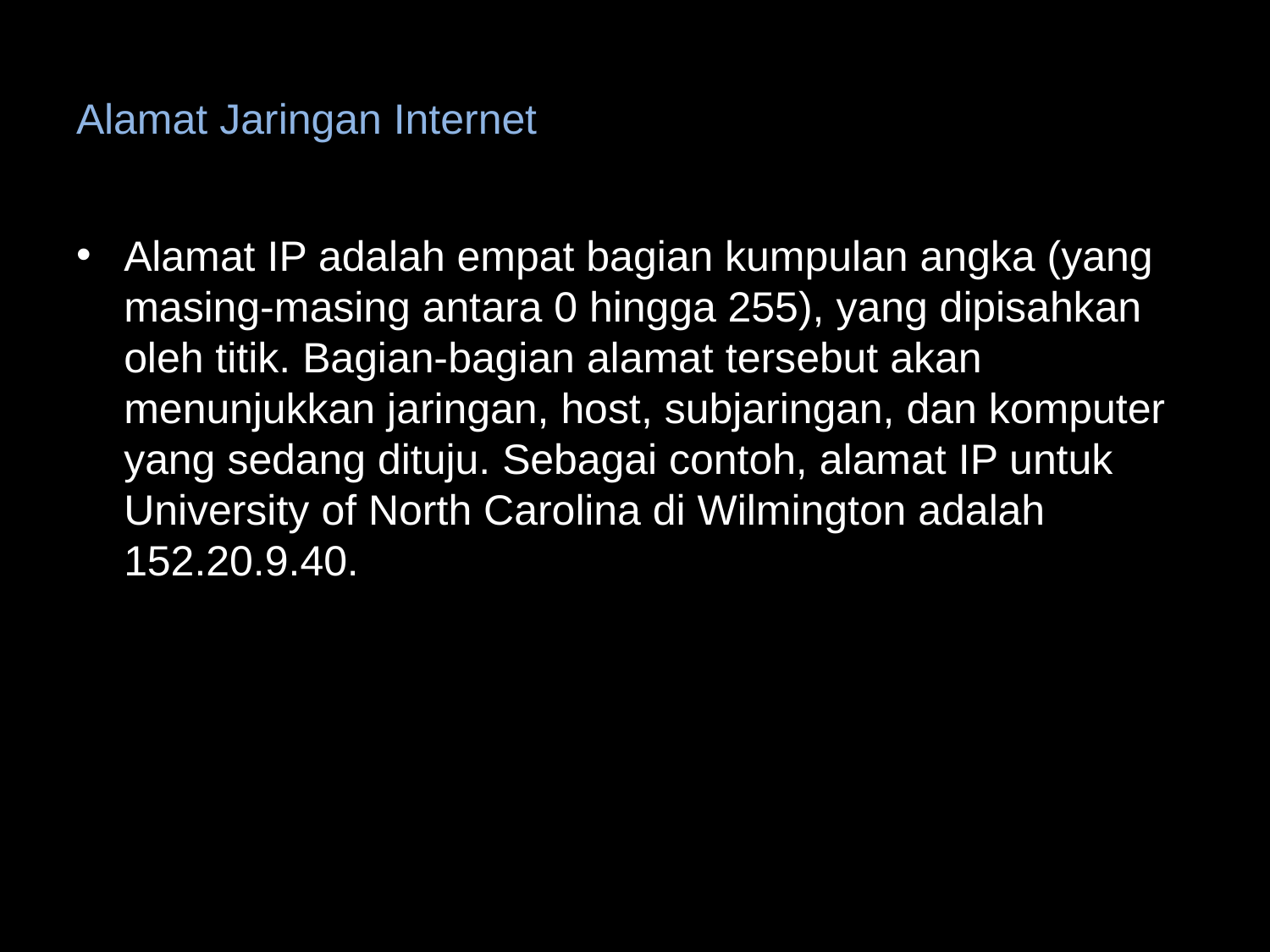

# Alamat Jaringan Internet
Alamat IP adalah empat bagian kumpulan angka (yang masing-masing antara 0 hingga 255), yang dipisahkan oleh titik. Bagian-bagian alamat tersebut akan menunjukkan jaringan, host, subjaringan, dan komputer yang sedang dituju. Sebagai contoh, alamat IP untuk University of North Carolina di Wilmington adalah 152.20.9.40.